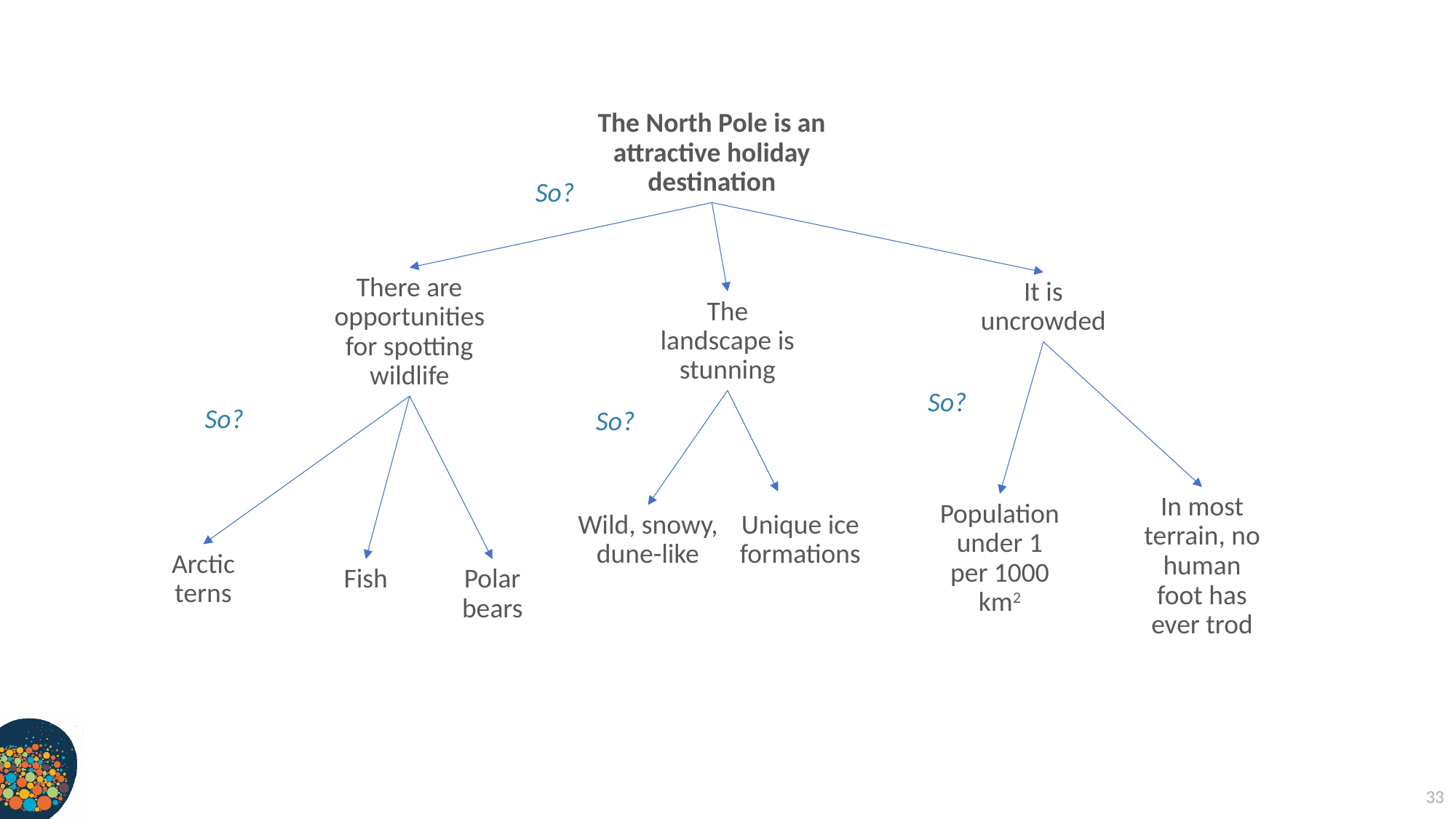

The North Pole is an
attractive holiday destination
So?
There are opportunities for spotting wildlife
It is uncrowded
The landscape is stunning
So?
So?
So?
In most terrain, no human foot has ever trod
Population under 1 per 1000 km2
Wild, snowy, dune-like
Unique ice formations
Arctic terns
Fish
Polar bears
33